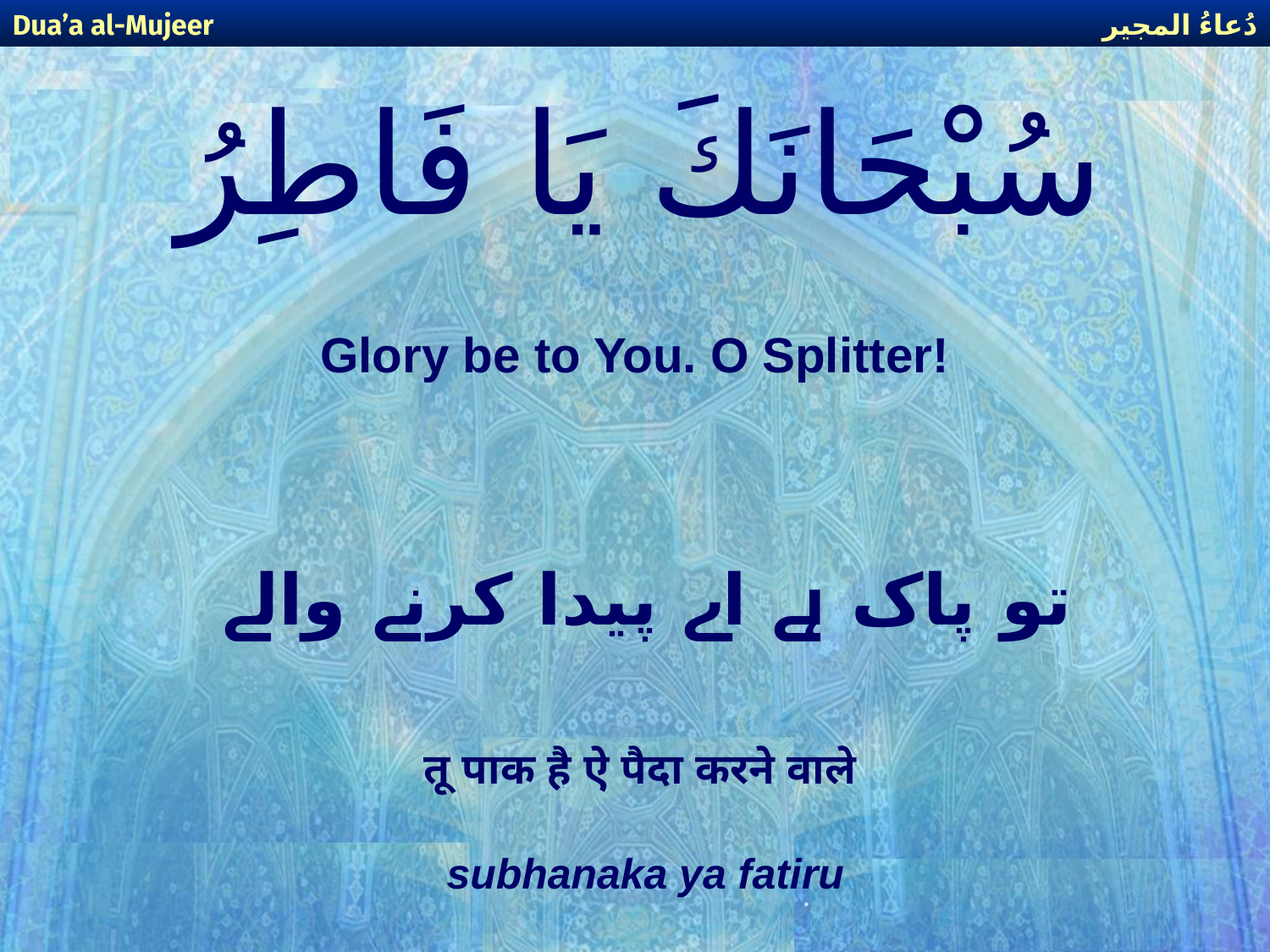

دُعاءُ المجير
Dua’a al-Mujeer
# سُبْحَانَكَ يَا فَاطِرُ
Glory be to You. O Splitter!
تو پاک ہے اے پیدا کرنے والے
तू पाक है ऐ पैदा करने वाले
subhanaka ya fatiru